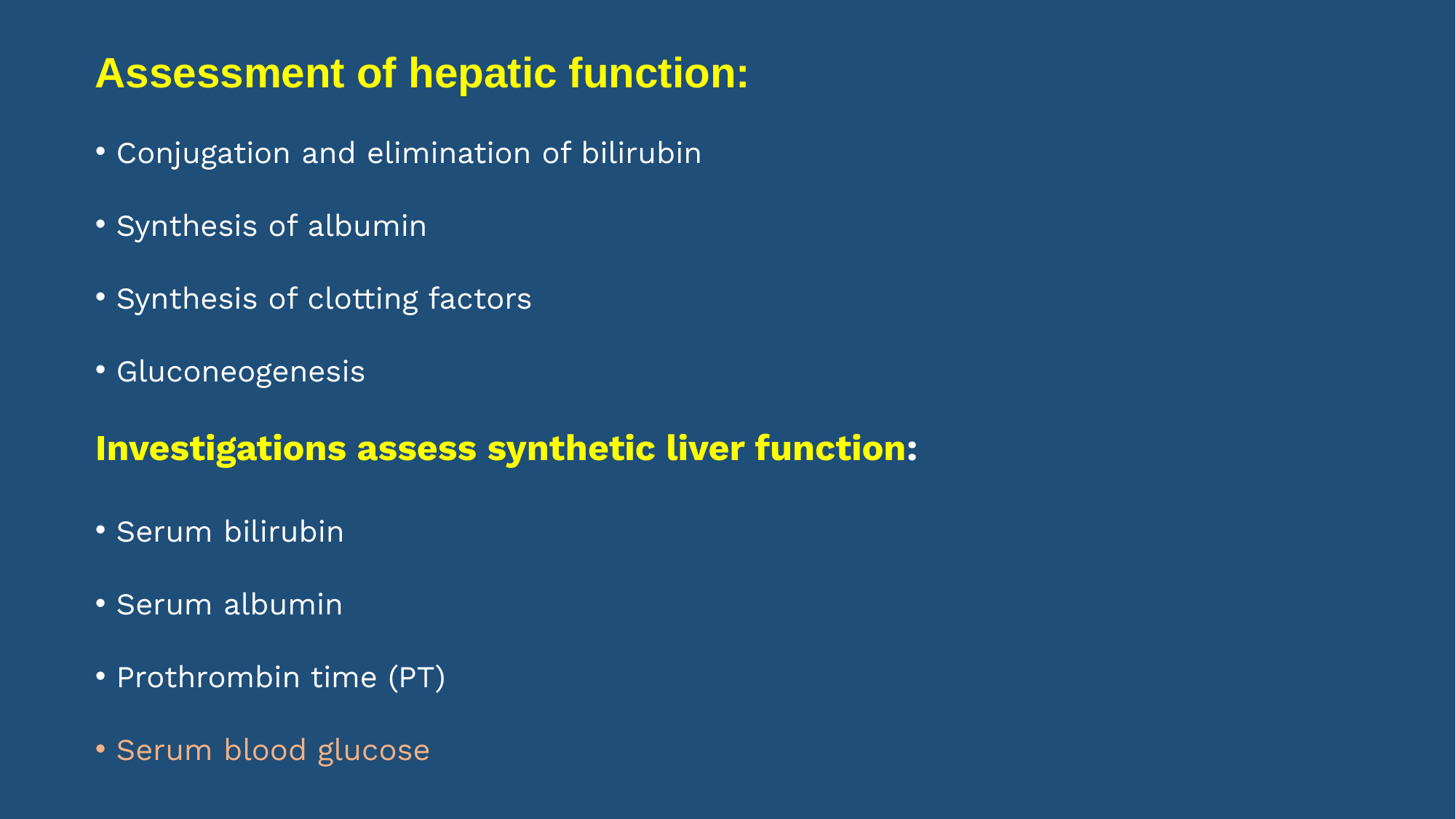

Assessment of hepatic function:

 Conjugation and elimination of bilirubin

 Synthesis of albumin

 Synthesis of clotting factors

 Gluconeogenesis

Investigations assess synthetic liver function:

 Serum bilirubin

 Serum albumin

 Prothrombin time (PT)

 Serum blood glucose